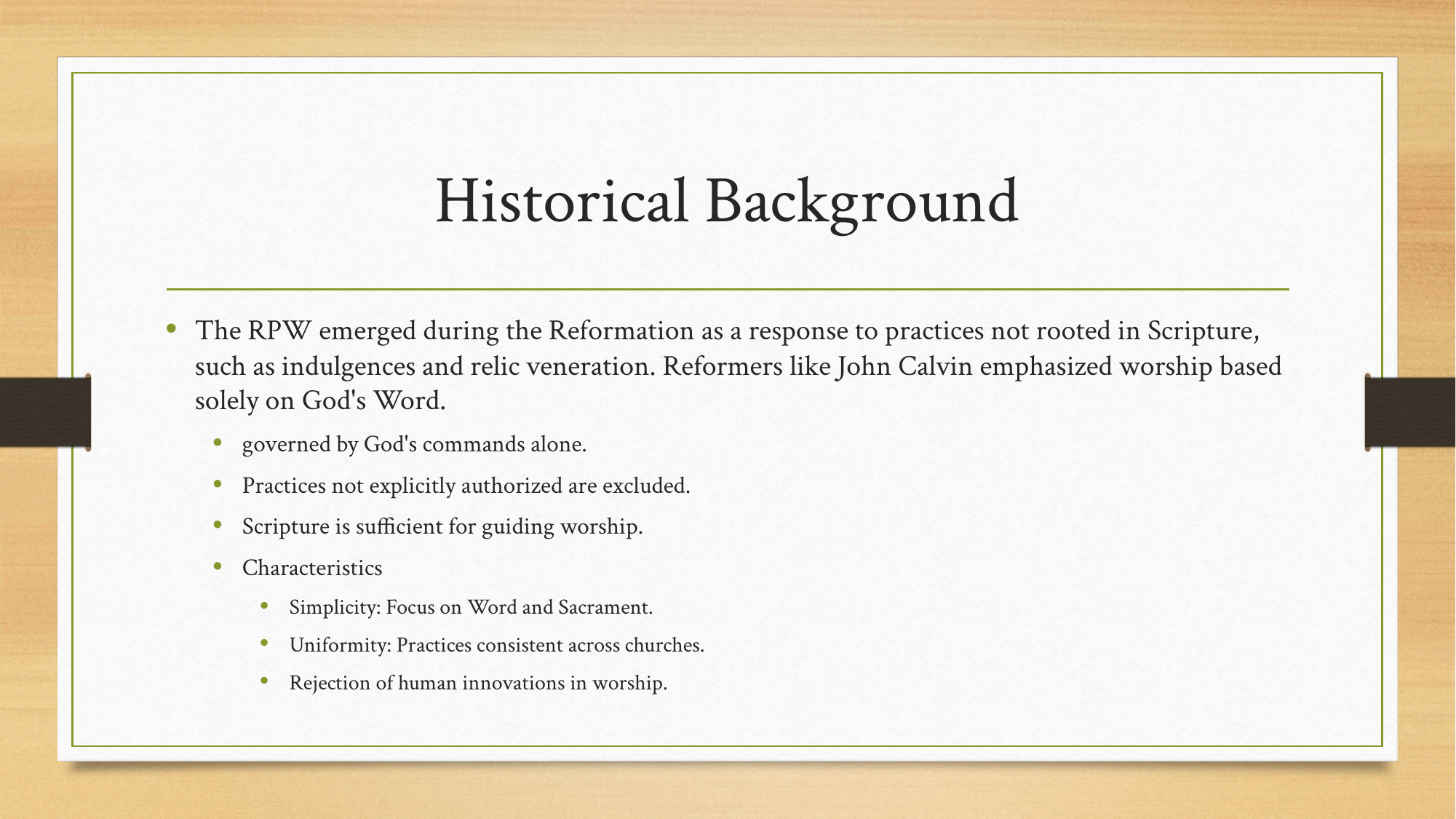

# Historical Background
The RPW emerged during the Reformation as a response to practices not rooted in Scripture, such as indulgences and relic veneration. Reformers like John Calvin emphasized worship based solely on God's Word.
governed by God's commands alone.
Practices not explicitly authorized are excluded.
Scripture is sufficient for guiding worship.
Characteristics
Simplicity: Focus on Word and Sacrament.
Uniformity: Practices consistent across churches.
Rejection of human innovations in worship.